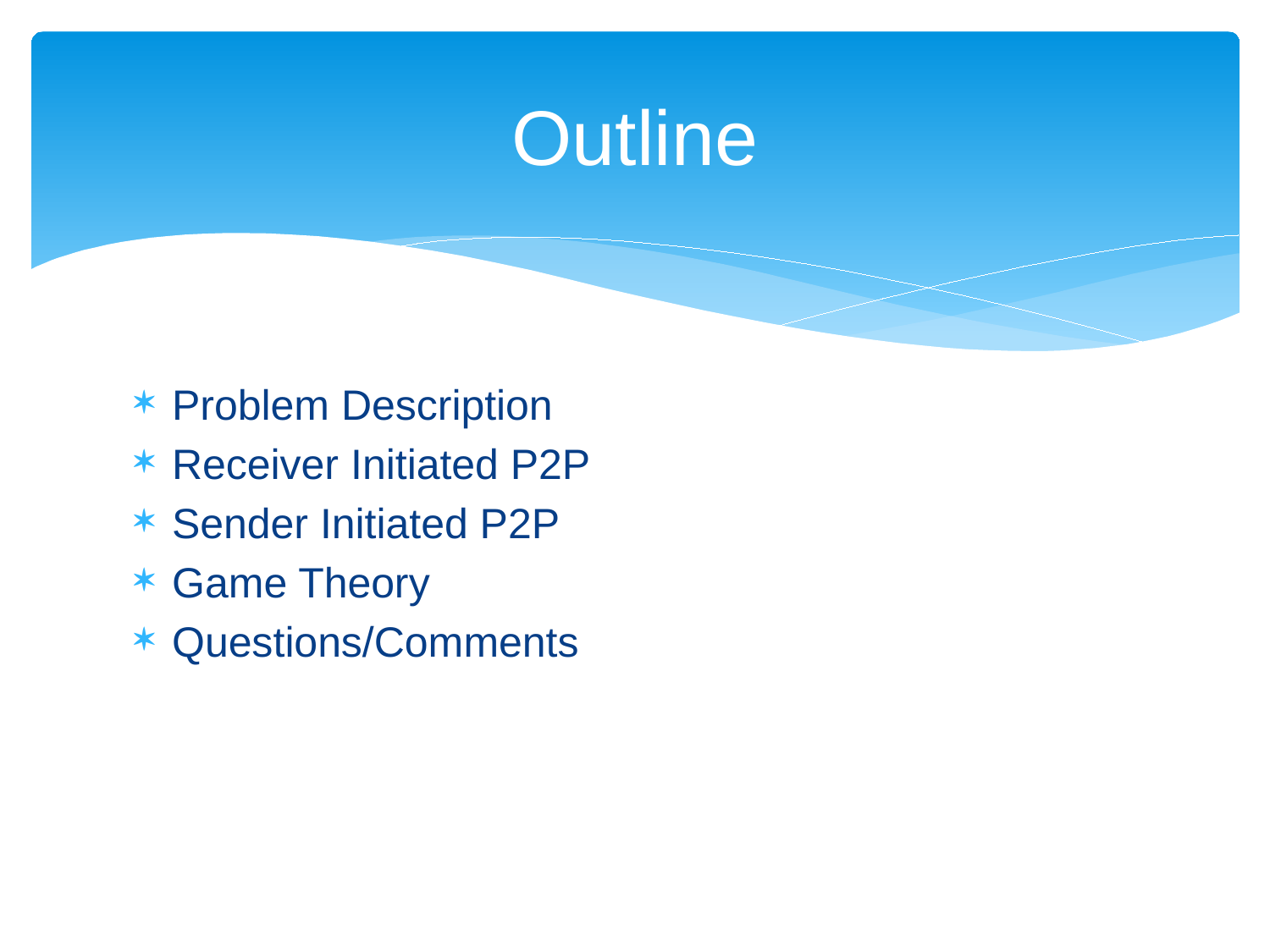

# Outline
Problem Description
Receiver Initiated P2P
Sender Initiated P2P
Game Theory
Questions/Comments